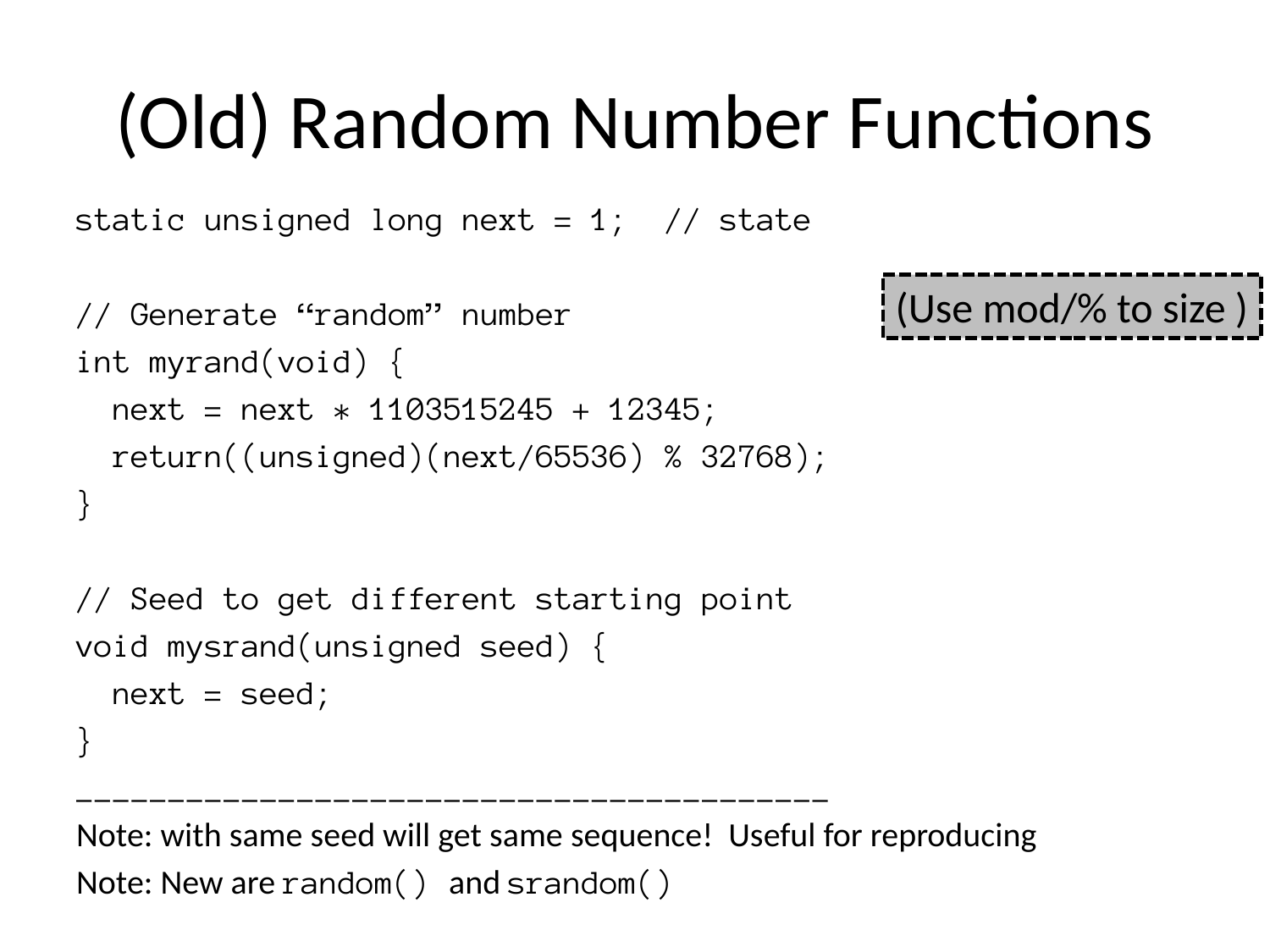

# (Old) Random Number Functions
static unsigned long next = 1;  // state

// Generate “random” number
int myrand(void) {
  next = next * 1103515245 + 12345;
  return((unsigned)(next/65536) % 32768);
}

// Seed to get different starting point
void mysrand(unsigned seed) {
  next = seed;
}
_________________________________________
Note: with same seed will get same sequence!  Useful for reproducing
Note: New are random() and srandom()
(Use mod/% to size )